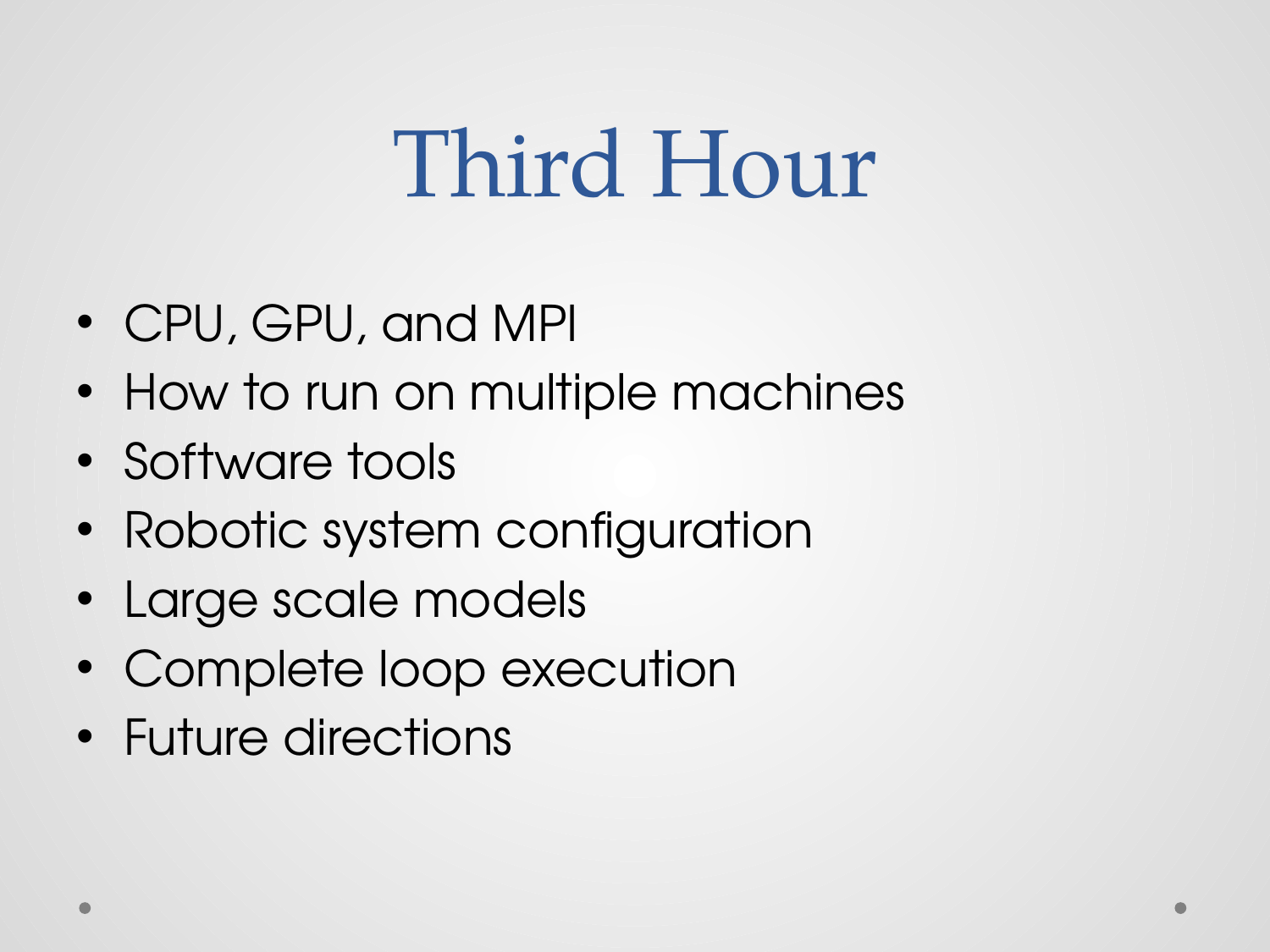

# Third Hour
CPU, GPU, and MPI
How to run on multiple machines
Software tools
Robotic system configuration
Large scale models
Complete loop execution
Future directions